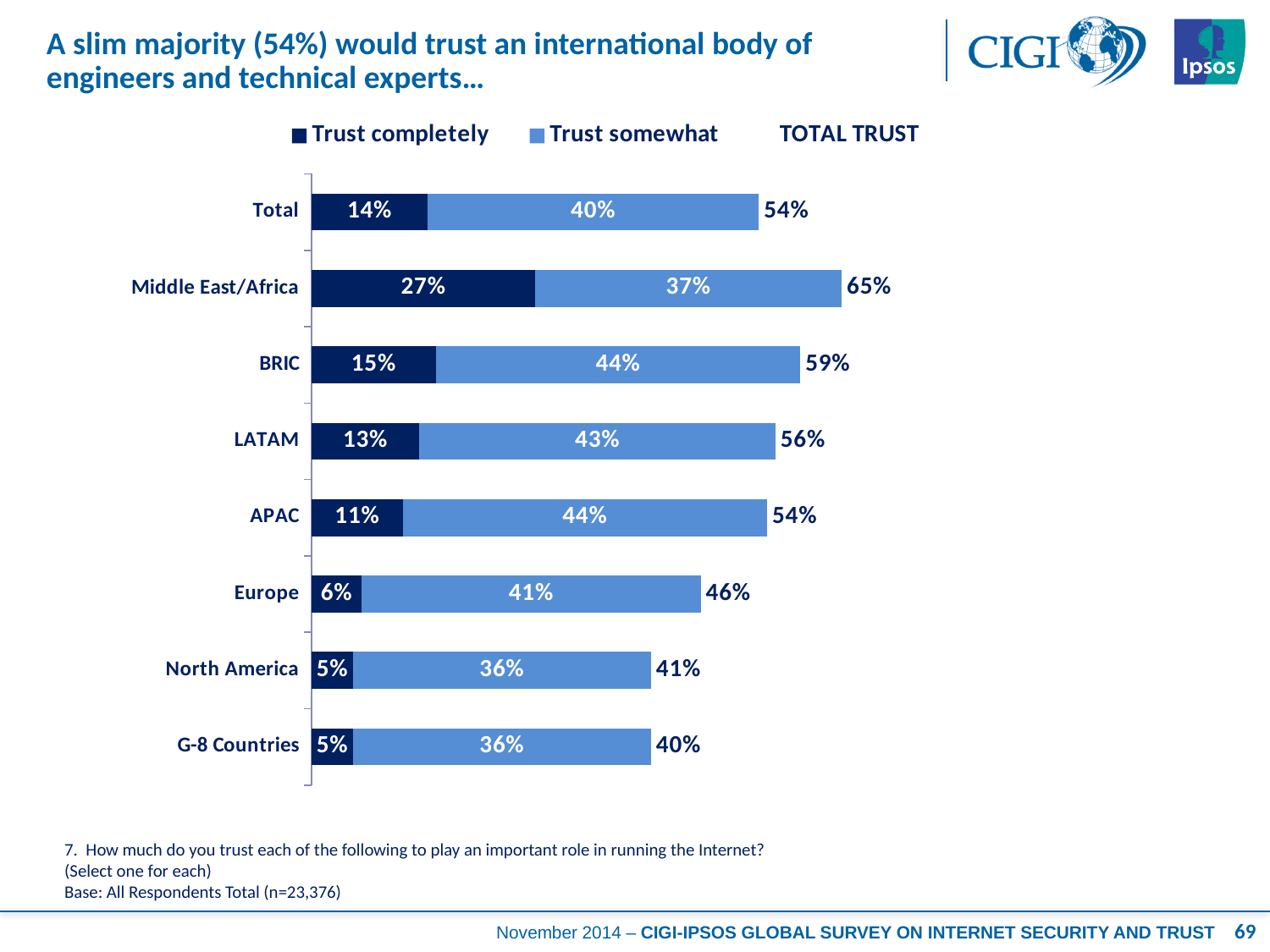

# A slim majority (54%) would trust an international body of engineers and technical experts…

### Chart

| Category | Trust completely | Trust somewhat | TOTAL TRUST |
|---|---|---|---|
| Total | 0.14 | 0.4 | 0.54 |
| Middle East/Africa | 0.27 | 0.37 | 0.65 |
| BRIC | 0.15 | 0.44 | 0.59 |
| LATAM | 0.13 | 0.43 | 0.56 |
| APAC | 0.11 | 0.44 | 0.54 |
| Europe | 0.06 | 0.41 | 0.46 |
| North America | 0.05 | 0.36 | 0.41 |
| G-8 Countries | 0.05 | 0.36 | 0.4 |
7.  How much do you trust each of the following to play an important role in running the Internet?
(Select one for each)
Base: All Respondents Total (n=23,376)
69